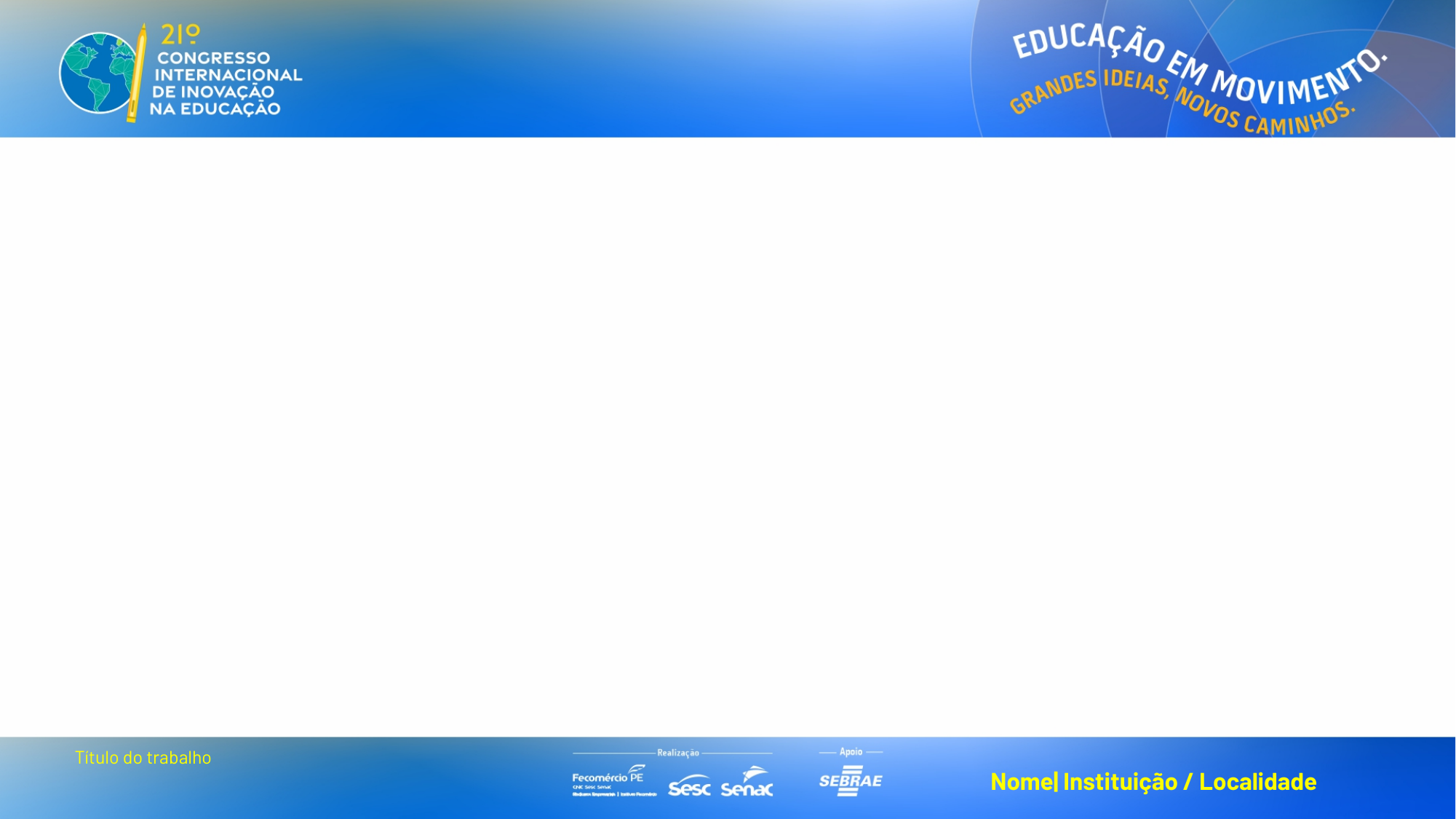

#

Título do trabalho
Nome| Instituição / Localidade